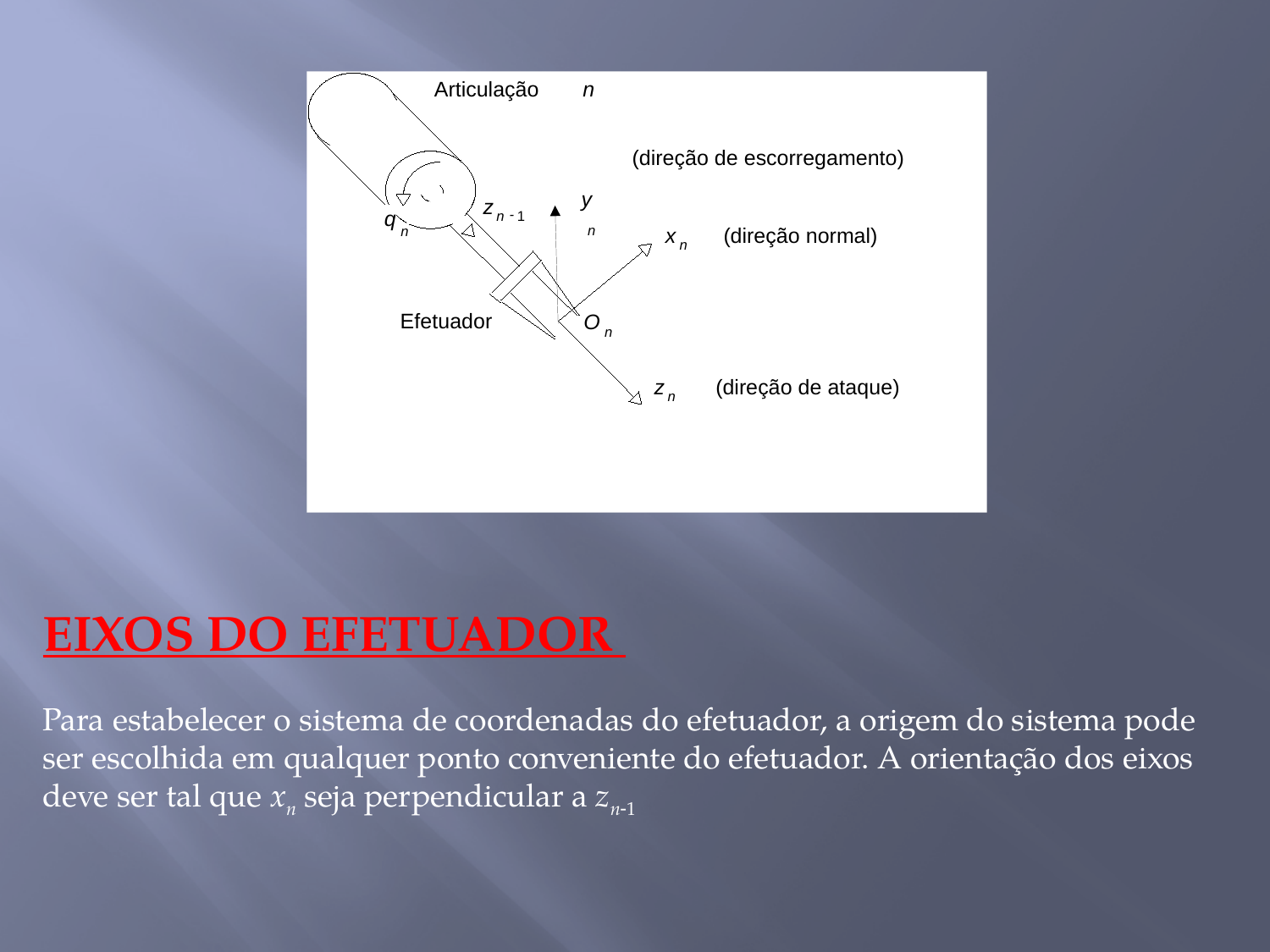

Articulação
n

(direção de escorregamento)

y

z

q
-

n
1
n
x
(direção normal)
n

n

Efetuador
O

n
z
(direção de ataque)
n

EIXOS DO EFETUADOR

Para estabelecer o sistema de coordenadas do efetuador, a origem do sistema pode ser escolhida em qualquer ponto conveniente do efetuador. A orientação dos eixos deve ser tal que xn seja perpendicular a zn−1